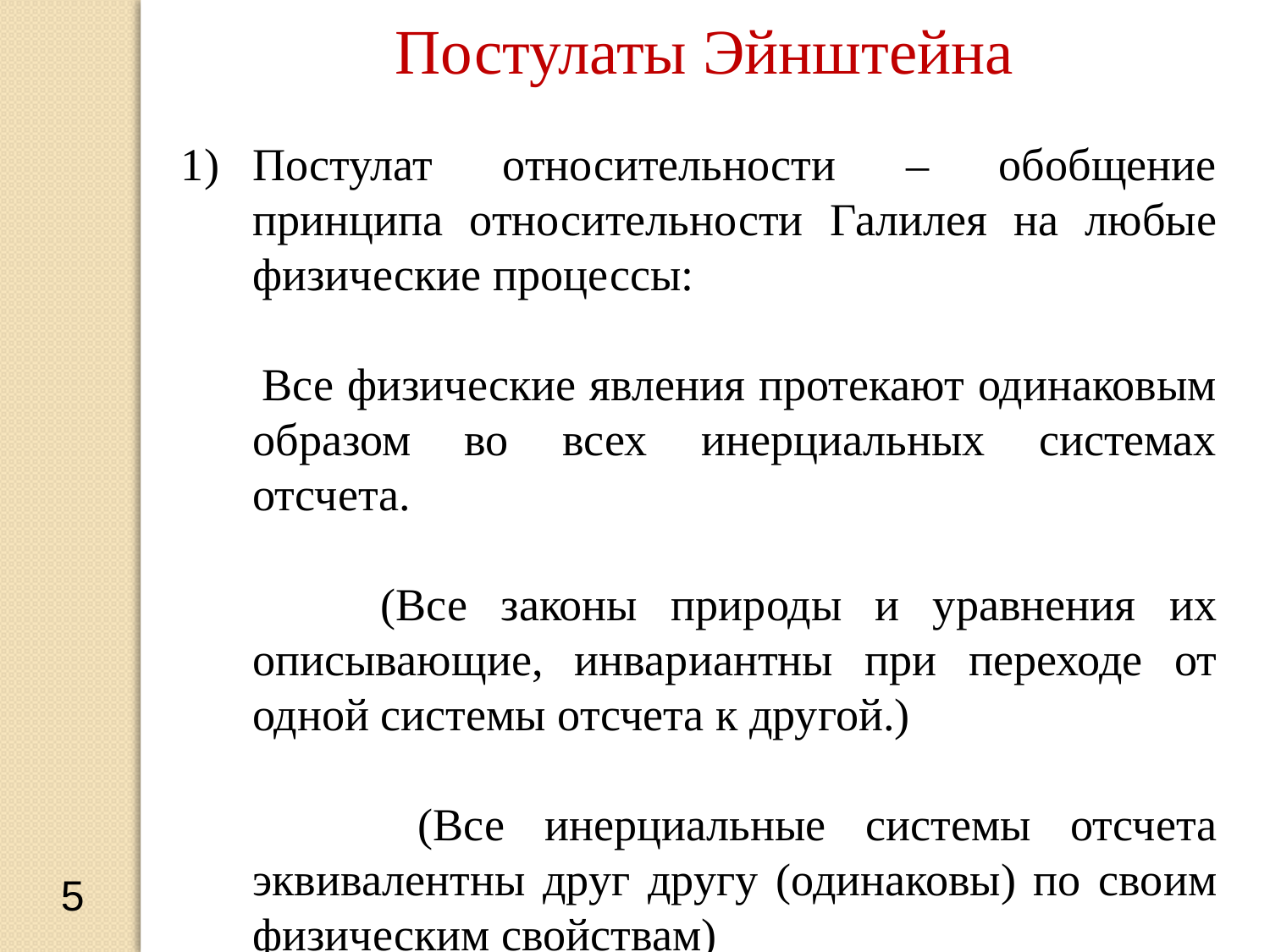

Постулаты Эйнштейна

Постулат относительности – обобщение принципа относительности Галилея на любые физические процессы:

      Все физические явления протекают одинаковым образом во всех инерциальных системах отсчета.

      (Все законы природы и уравнения их описывающие, инвариантны при переходе от одной системы отсчета к другой.)

      (Все инерциальные системы отсчета эквивалентны друг другу (одинаковы) по своим физическим свойствам)
5